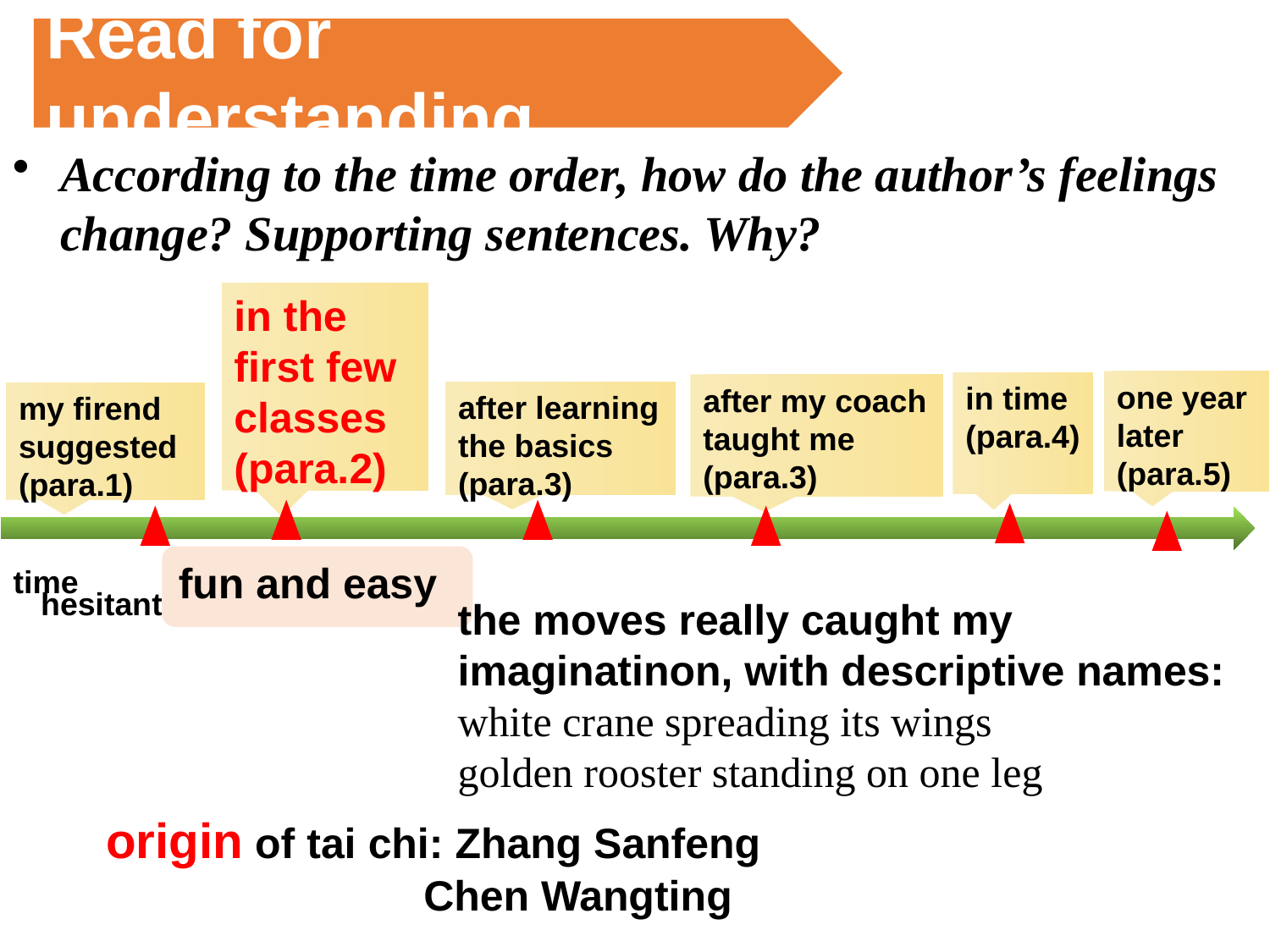

Read for understanding
According to the time order, how do the author’s feelings  change? Supporting sentences. Why?
in the first few classes
(para.2)
one year later
(para.5)
in time
(para.4)
after my coach taught me
(para.3)
after learning the basics
(para.3)
my firend suggested
(para.1)

                                                                                                                                  time

fun and easy
hesitant
the moves really caught my imaginatinon, with descriptive names:
white crane spreading its wings
golden rooster standing on one leg
 origin of tai chi: Zhang Sanfeng
 Chen Wangting